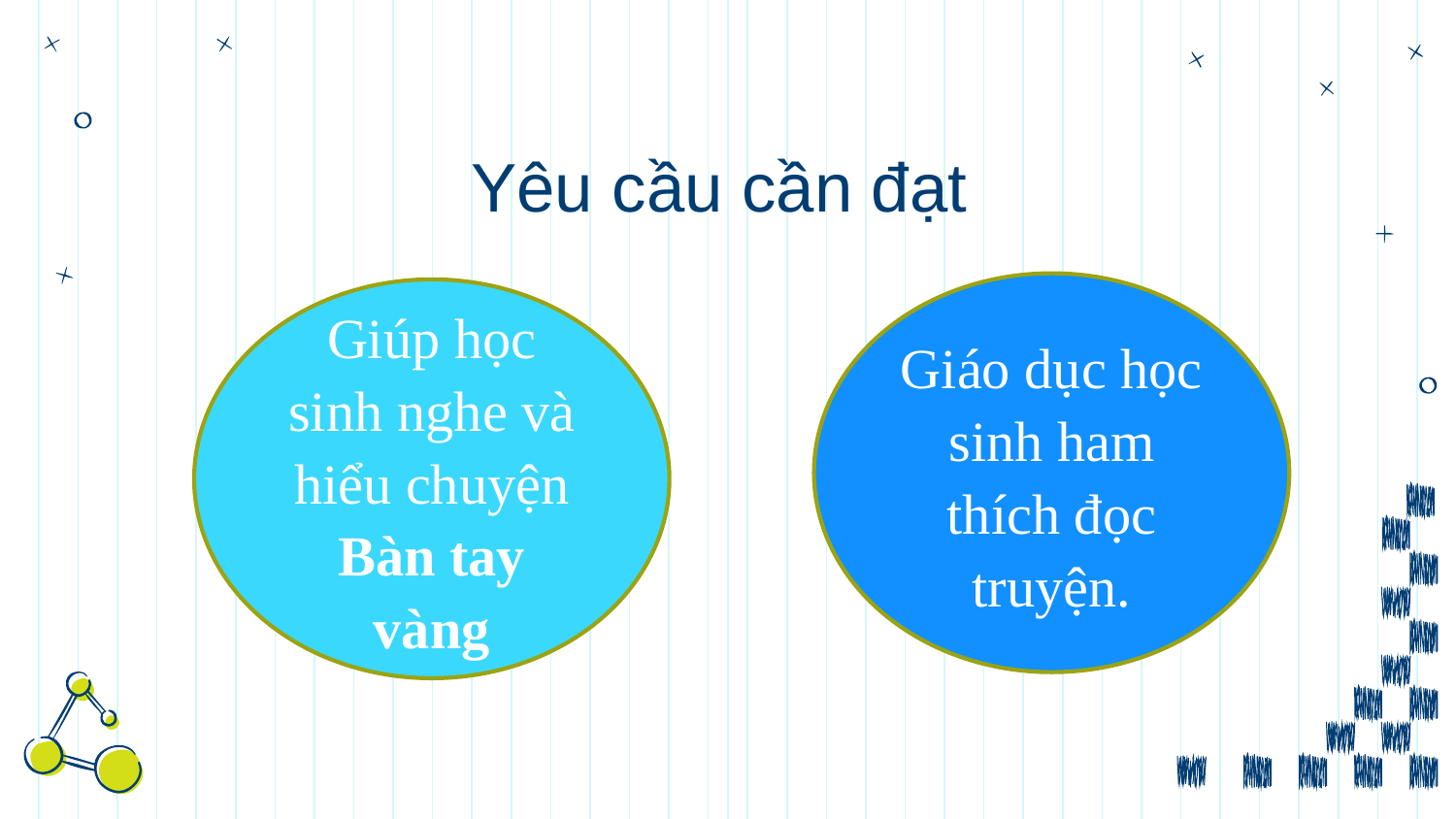

# Yêu cầu cần đạt
Giáo dục học sinh ham thích đọc truyện.
Giúp học sinh nghe và hiểu chuyện Bàn tay vàng